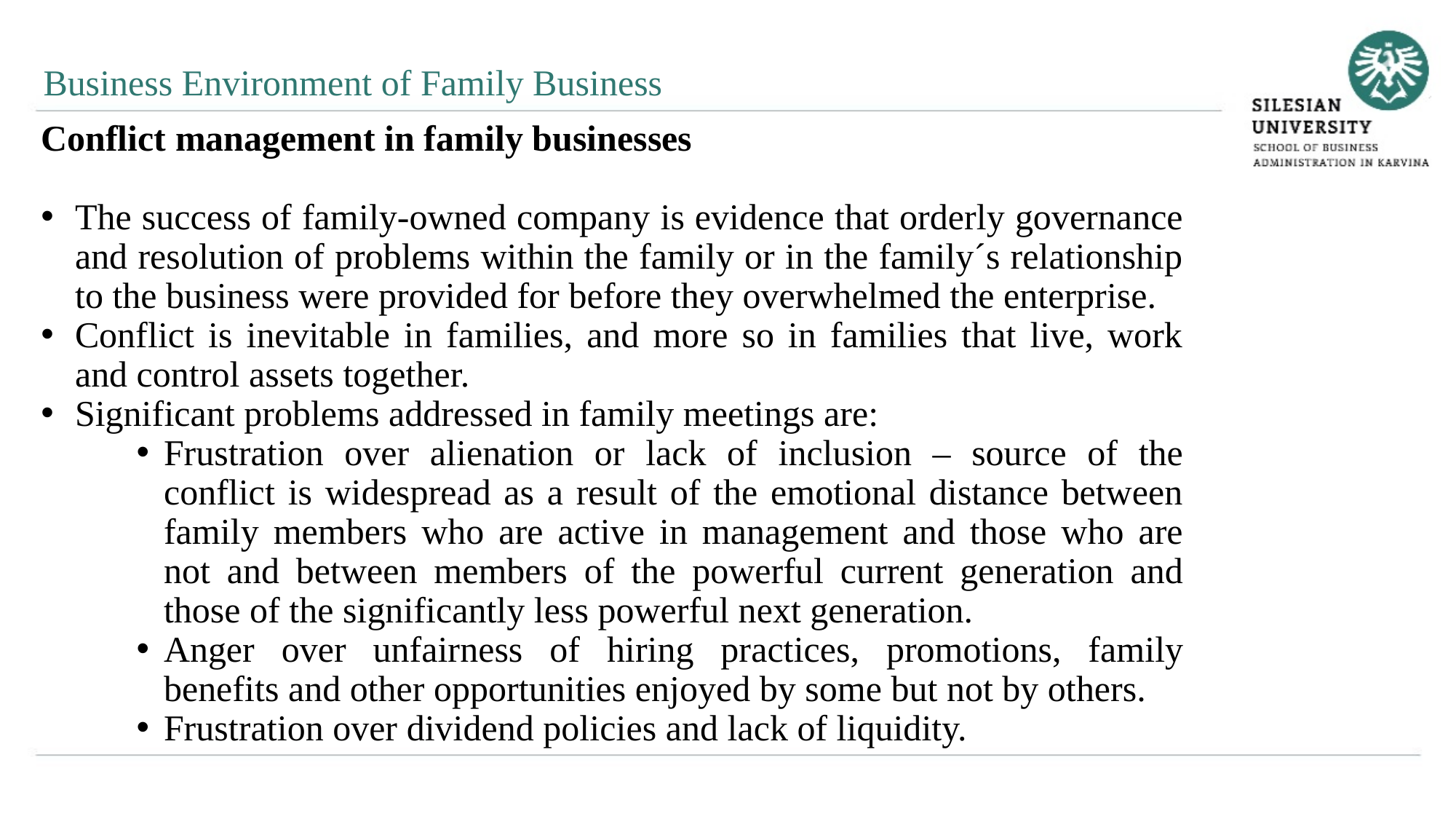

Business Environment of Family Business
Conflict management in family businesses

The success of family-owned company is evidence that orderly governance and resolution of problems within the family or in the family´s relationship to the business were provided for before they overwhelmed the enterprise.
Conflict is inevitable in families, and more so in families that live, work and control assets together.
Significant problems addressed in family meetings are:
Frustration over alienation or lack of inclusion – source of the conflict is widespread as a result of the emotional distance between family members who are active in management and those who are not and between members of the powerful current generation and those of the significantly less powerful next generation.
Anger over unfairness of hiring practices, promotions, family benefits and other opportunities enjoyed by some but not by others.
Frustration over dividend policies and lack of liquidity.